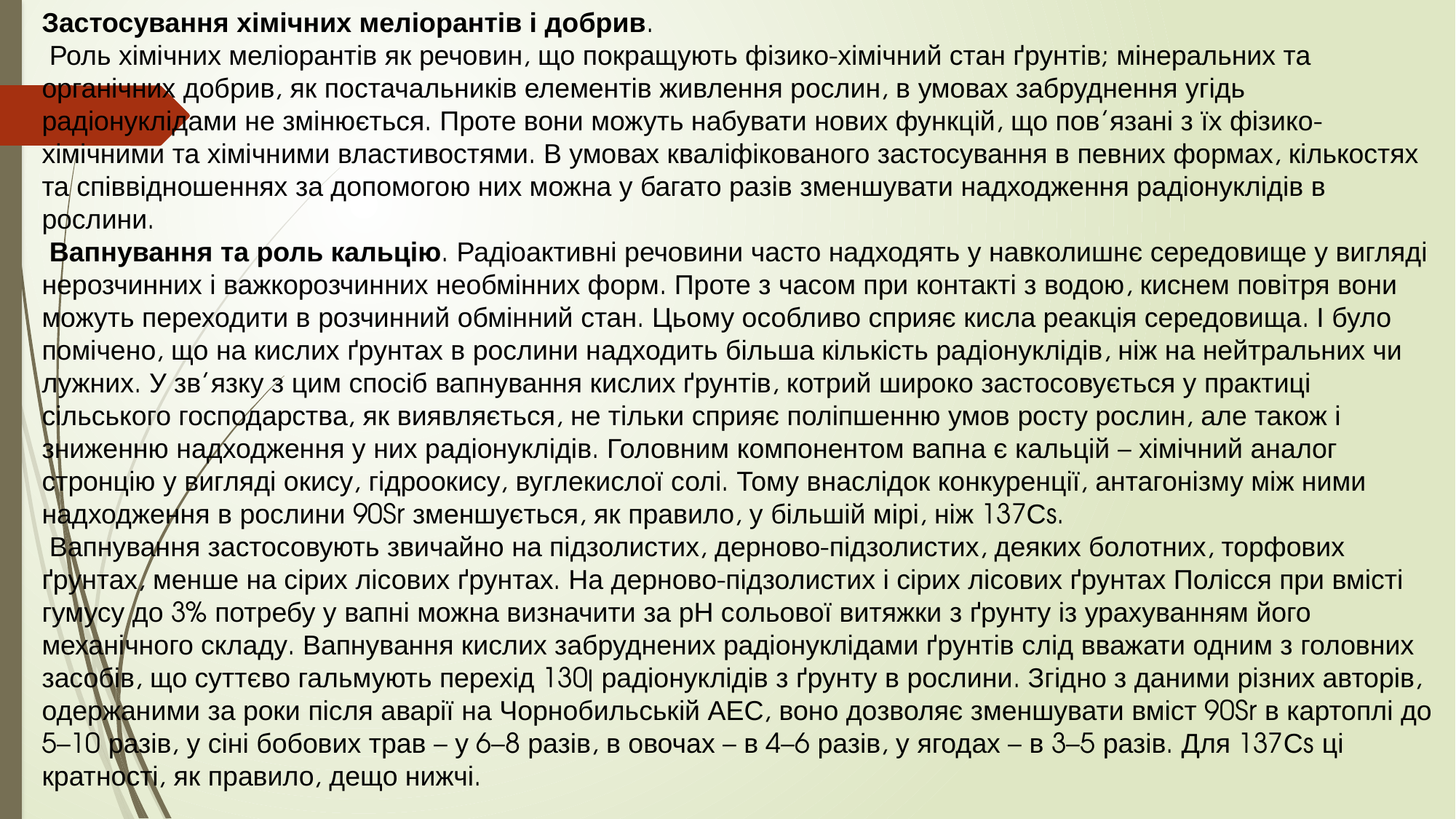

Застосування хімічних меліорантів і добрив.
 Роль хімічних меліорантів як речовин, що покращують фізико-хімічний стан ґрунтів; мінеральних та органічних добрив, як постачальників елементів живлення рослин, в умовах забруднення угідь радіонуклідами не змінюється. Проте вони можуть набувати нових функцій, що пов’язані з їх фізико-хімічними та хімічними властивостями. В умовах кваліфікованого застосування в певних формах, кількостях та співвідношеннях за допомогою них можна у багато разів зменшувати надходження радіонуклідів в рослини.
 Вапнування та роль кальцію. Радіоактивні речовини часто надходять у навколишнє середовище у вигляді нерозчинних і важкорозчинних необмінних форм. Проте з часом при контакті з водою, киснем повітря вони можуть переходити в розчинний обмінний стан. Цьому особливо сприяє кисла реакція середовища. І було помічено, що на кислих ґрунтах в рослини надходить більша кількість радіонуклідів, ніж на нейтральних чи лужних. У зв’язку з цим спосіб вапнування кислих ґрунтів, котрий широко застосовується у практиці сільського господарства, як виявляється, не тільки сприяє поліпшенню умов росту рослин, але також і зниженню надходження у них радіонуклідів. Головним компонентом вапна є кальцій – хімічний аналог стронцію у вигляді окису, гідроокису, вуглекислої солі. Тому внаслідок конкуренції, антагонізму між ними надходження в рослини 90Sr зменшується, як правило, у більшій мірі, ніж 137Сs.
 Вапнування застосовують звичайно на підзолистих, дерново-підзолистих, деяких болотних, торфових ґрунтах, менше на сірих лісових ґрунтах. На дерново-підзолистих і сірих лісових ґрунтах Полісся при вмісті гумусу до 3% потребу у вапні можна визначити за рН сольової витяжки з ґрунту із урахуванням його механічного складу. Вапнування кислих забруднених радіонуклідами ґрунтів слід вважати одним з головних засобів, що суттєво гальмують перехід 130| радіонуклідів з ґрунту в рослини. Згідно з даними різних авторів, одержаними за роки після аварії на Чорнобильській АЕС, воно дозволяє зменшувати вміст 90Sr в картоплі до 5–10 разів, у сіні бобових трав – у 6–8 разів, в овочах – в 4–6 разів, у ягодах – в 3–5 разів. Для 137Сs ці кратності, як правило, дещо нижчі.